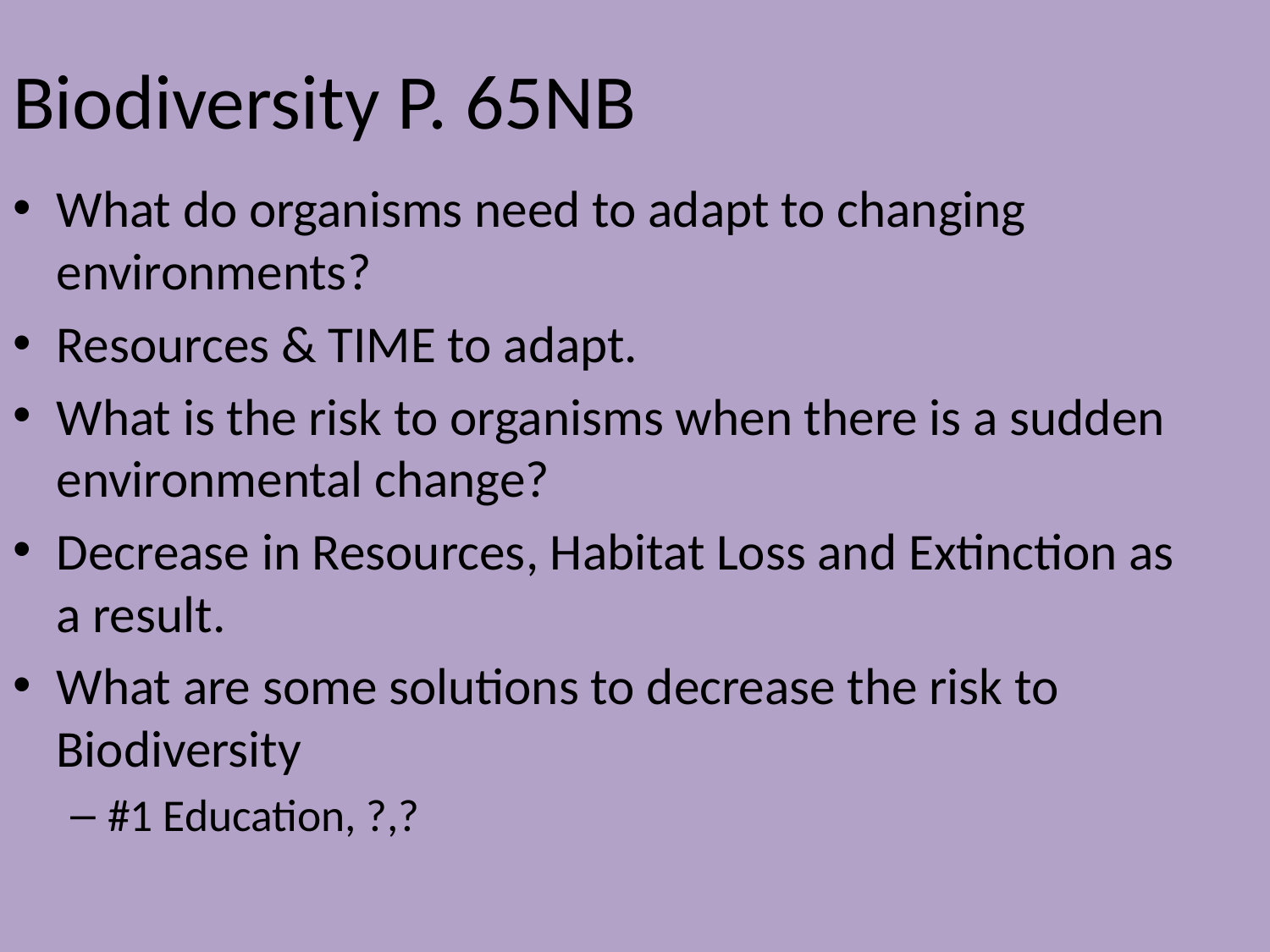

# Biodiversity P. 65NB
What do organisms need to adapt to changing environments?
Resources & TIME to adapt.
What is the risk to organisms when there is a sudden environmental change?
Decrease in Resources, Habitat Loss and Extinction as a result.
What are some solutions to decrease the risk to Biodiversity
#1 Education, ?,?